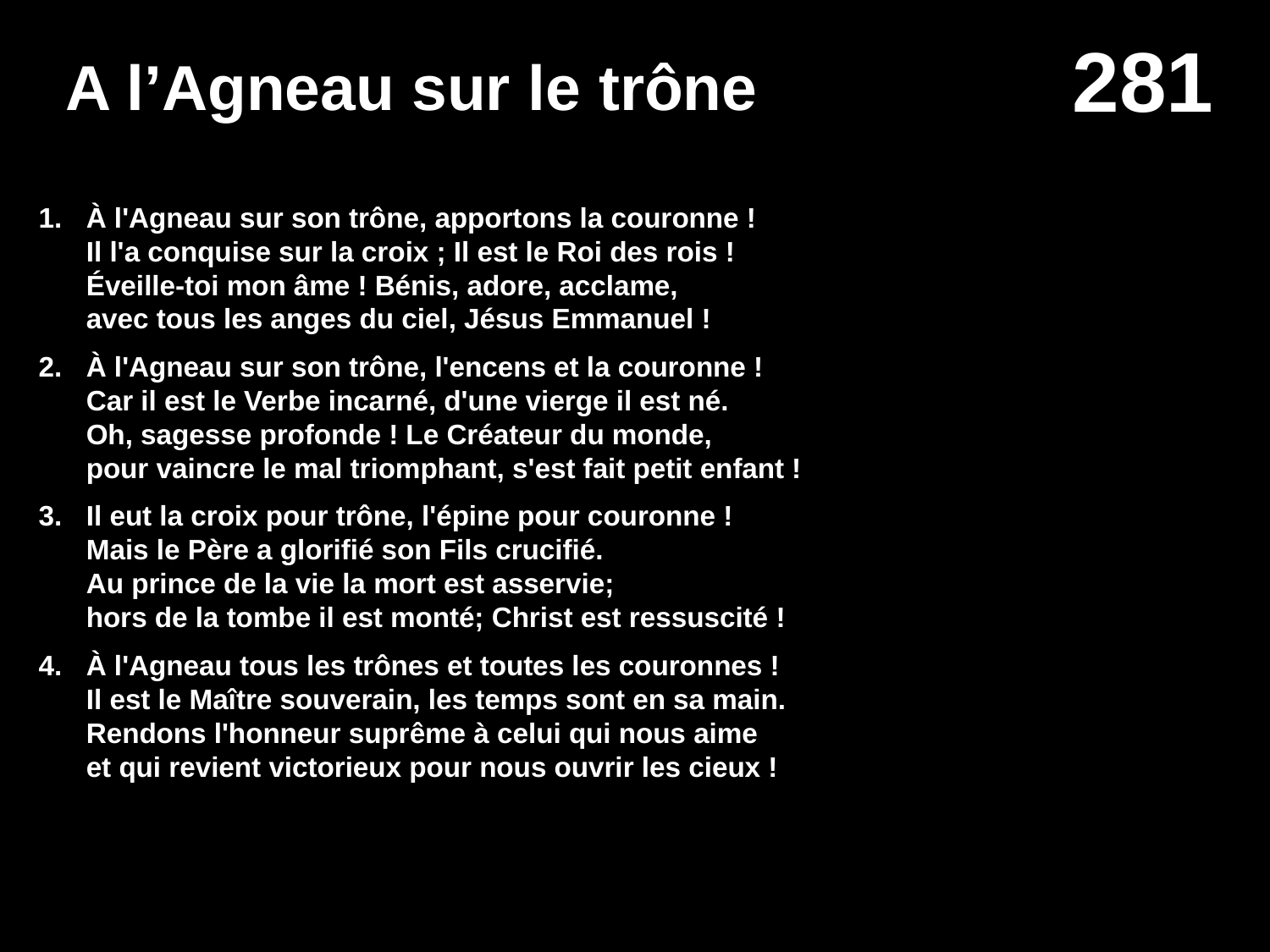

# A l’Agneau sur le trône
À l'Agneau sur son trône, apportons la couronne !
Il l'a conquise sur la croix ; Il est le Roi des rois !
Éveille-toi mon âme ! Bénis, adore, acclame,
avec tous les anges du ciel, Jésus Emmanuel !
À l'Agneau sur son trône, l'encens et la couronne !
Car il est le Verbe incarné, d'une vierge il est né.
Oh, sagesse profonde ! Le Créateur du monde,
pour vaincre le mal triomphant, s'est fait petit enfant !
Il eut la croix pour trône, l'épine pour couronne !
Mais le Père a glorifié son Fils crucifié.
Au prince de la vie la mort est asservie;
hors de la tombe il est monté; Christ est ressuscité !
À l'Agneau tous les trônes et toutes les couronnes !
Il est le Maître souverain, les temps sont en sa main.
Rendons l'honneur suprême à celui qui nous aime
et qui revient victorieux pour nous ouvrir les cieux !